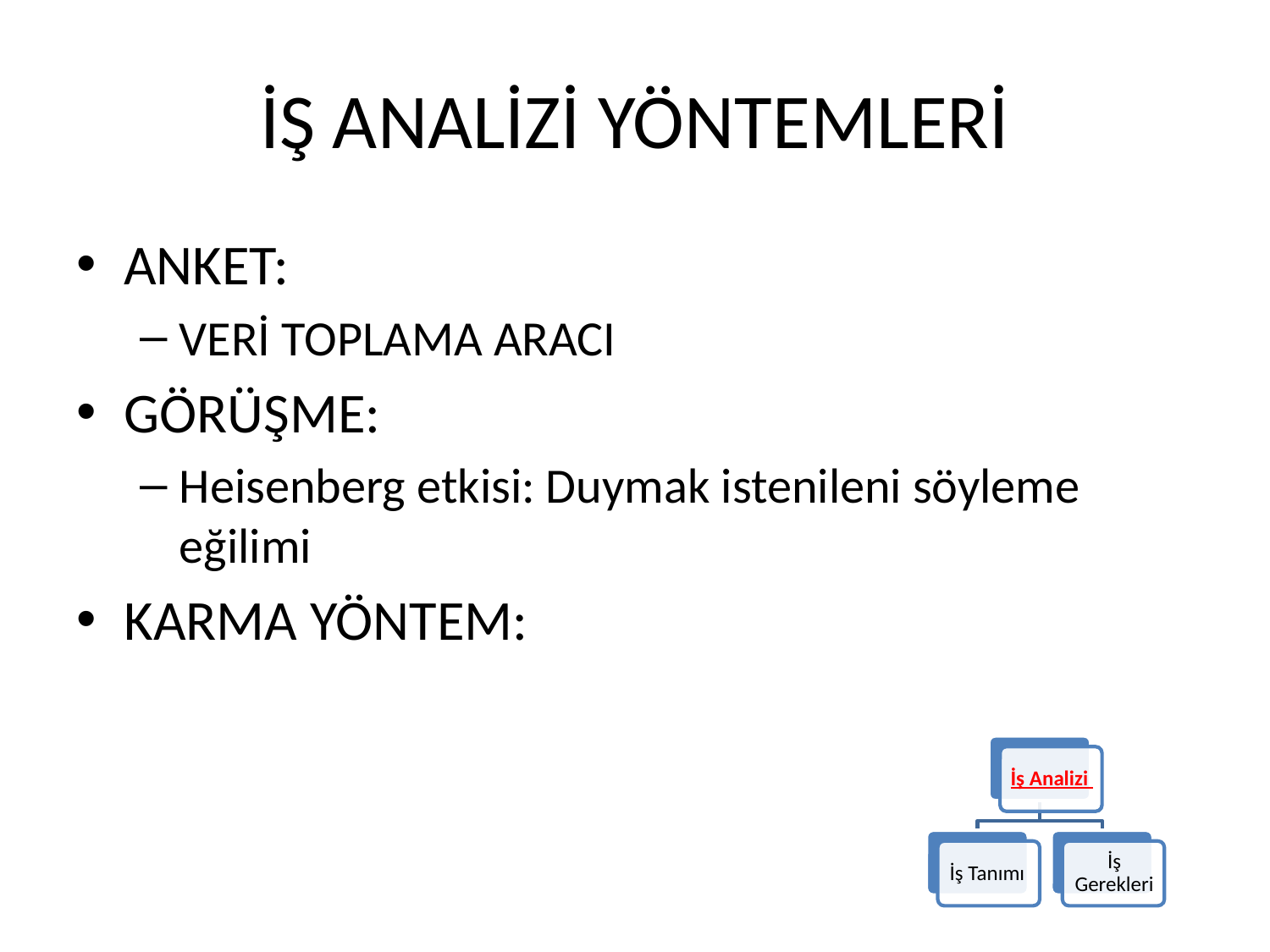

# İŞ ANALİZİ YÖNTEMLERİ
ANKET:
VERİ TOPLAMA ARACI
GÖRÜŞME:
Heisenberg etkisi: Duymak istenileni söyleme eğilimi
KARMA YÖNTEM:

İş Analizi
İş Tanımı
İş Gerekleri